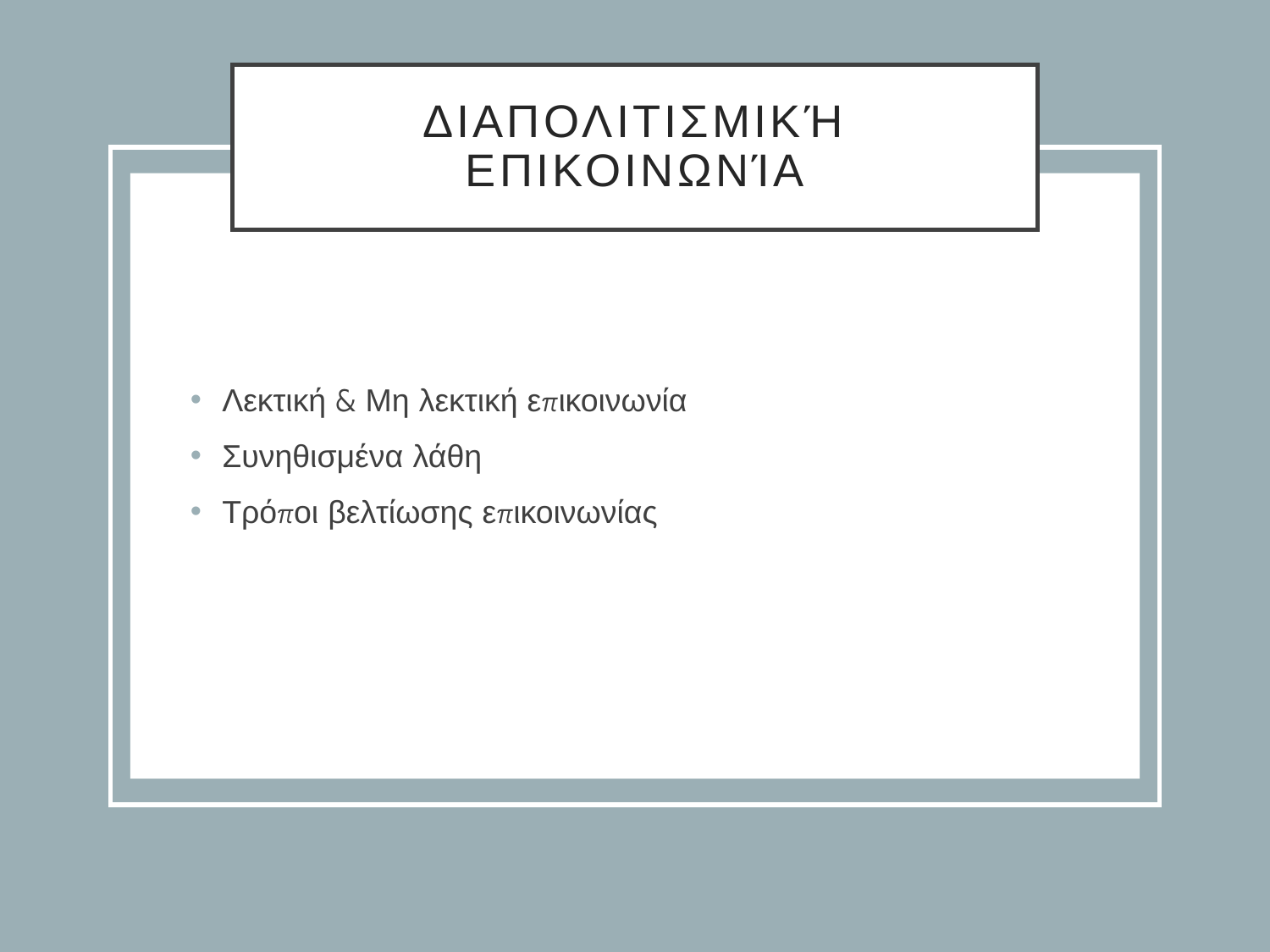

# Διαπολιτισμική Επικοινωνία

Λεκτική & Μη λεκτική επικοινωνία
Συνηθισμένα λάθη
Τρόποι βελτίωσης επικοινωνίας